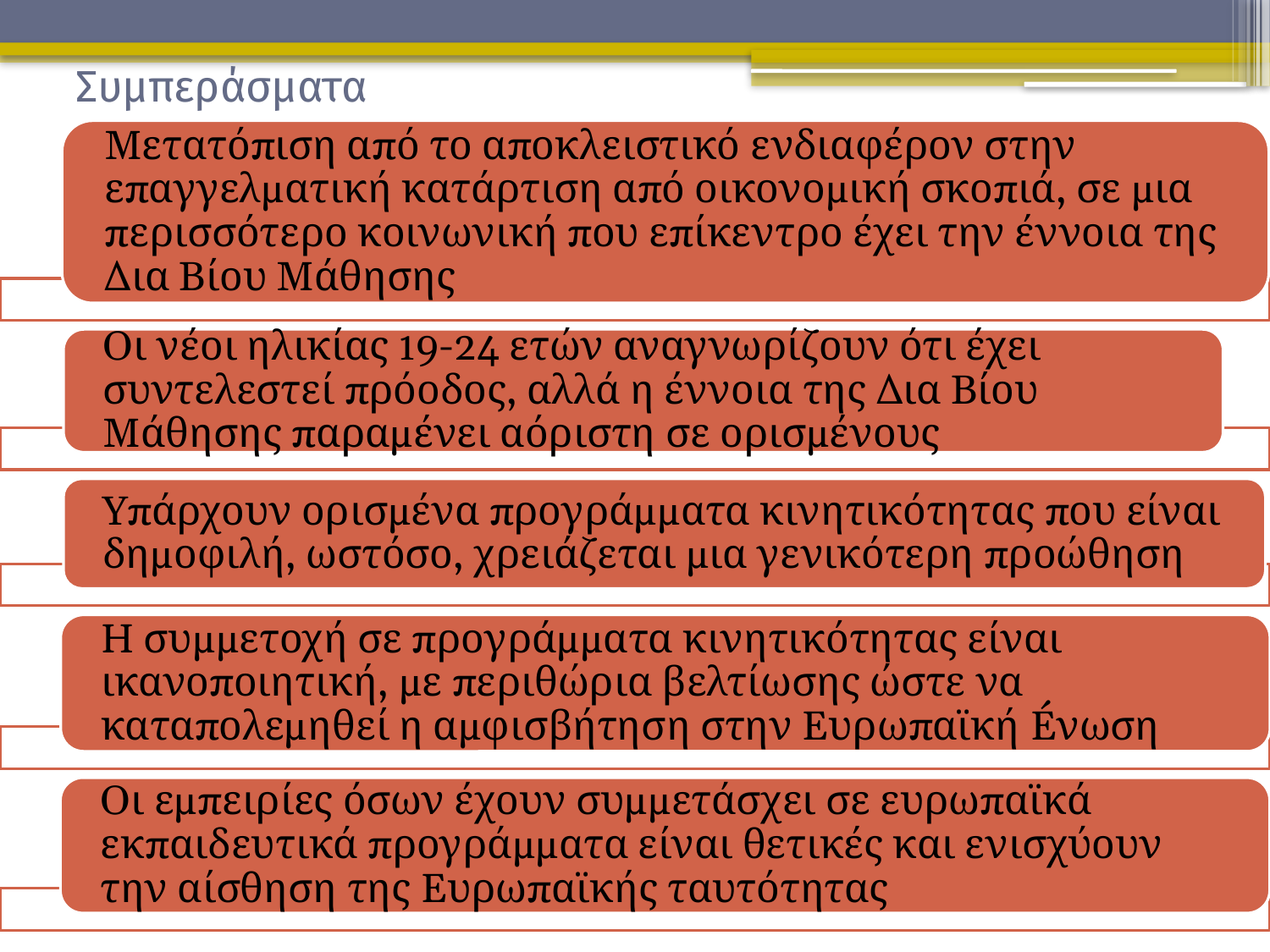

# Συμπεράσματα
Μετατόπιση από το αποκλειστικό ενδιαφέρον στην επαγγελματική κατάρτιση από οικονομική σκοπιά, σε μια περισσότερο κοινωνική που επίκεντρο έχει την έννοια της Δια Βίου Μάθησης
Οι νέοι ηλικίας 19-24 ετών αναγνωρίζουν ότι έχει συντελεστεί πρόοδος, αλλά η έννοια της Δια Βίου Μάθησης παραμένει αόριστη σε ορισμένους
Υπάρχουν ορισμένα προγράμματα κινητικότητας που είναι δημοφιλή, ωστόσο, χρειάζεται μια γενικότερη προώθηση
Η συμμετοχή σε προγράμματα κινητικότητας είναι ικανοποιητική, με περιθώρια βελτίωσης ώστε να καταπολεμηθεί η αμφισβήτηση στην Ευρωπαϊκή Ένωση
Οι εμπειρίες όσων έχουν συμμετάσχει σε ευρωπαϊκά εκπαιδευτικά προγράμματα είναι θετικές και ενισχύουν την αίσθηση της Ευρωπαϊκής ταυτότητας